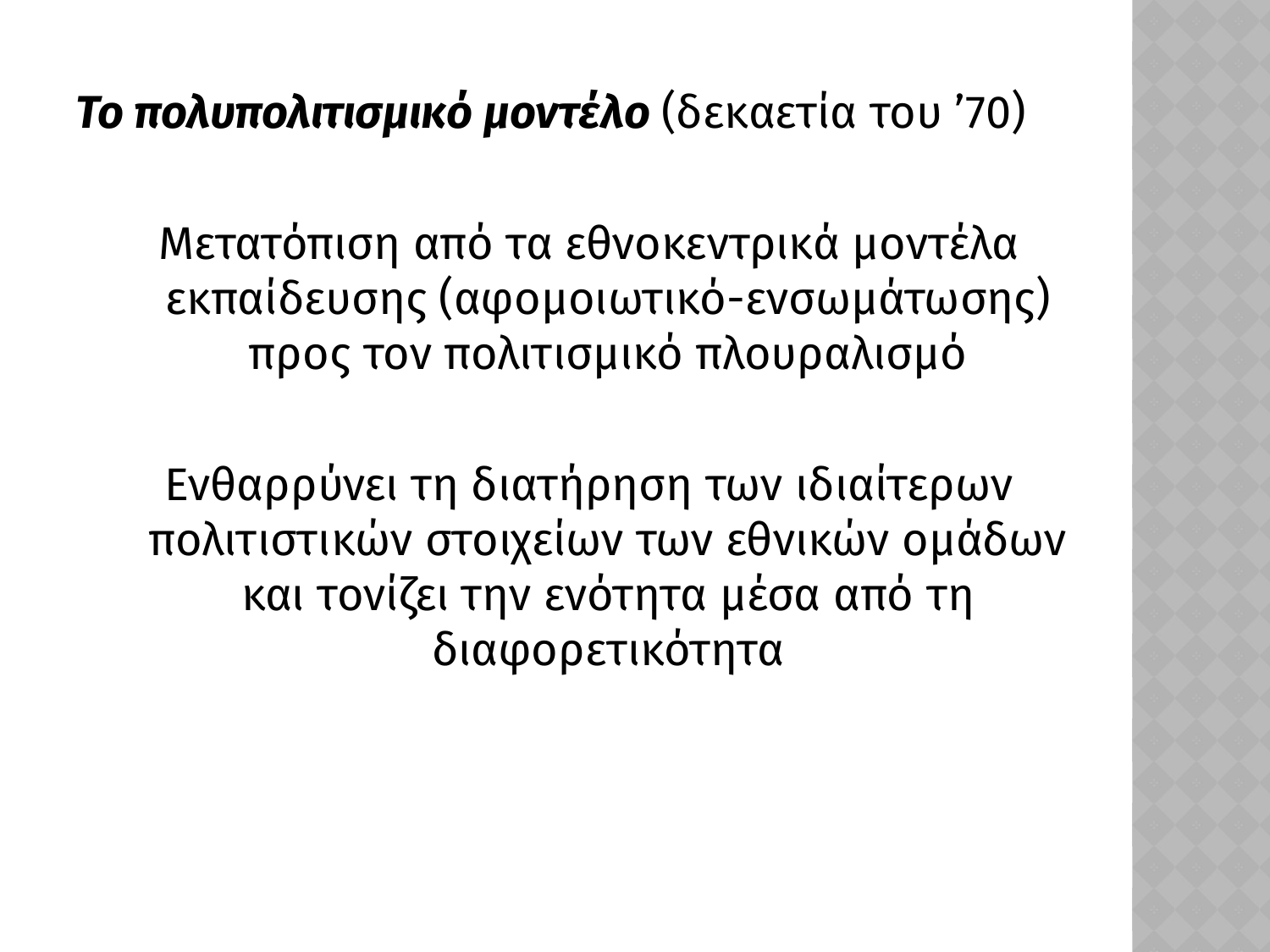

Το πολυπολιτισμικό μοντέλο (δεκαετία του ’70)

Μετατόπιση από τα εθνοκεντρικά μοντέλα εκπαίδευσης (αφομοιωτικό-ενσωμάτωσης) προς τον πολιτισμικό πλουραλισμό

Ενθαρρύνει τη διατήρηση των ιδιαίτερων πολιτιστικών στοιχείων των εθνικών ομάδων και τονίζει την ενότητα μέσα από τη διαφορετικότητα